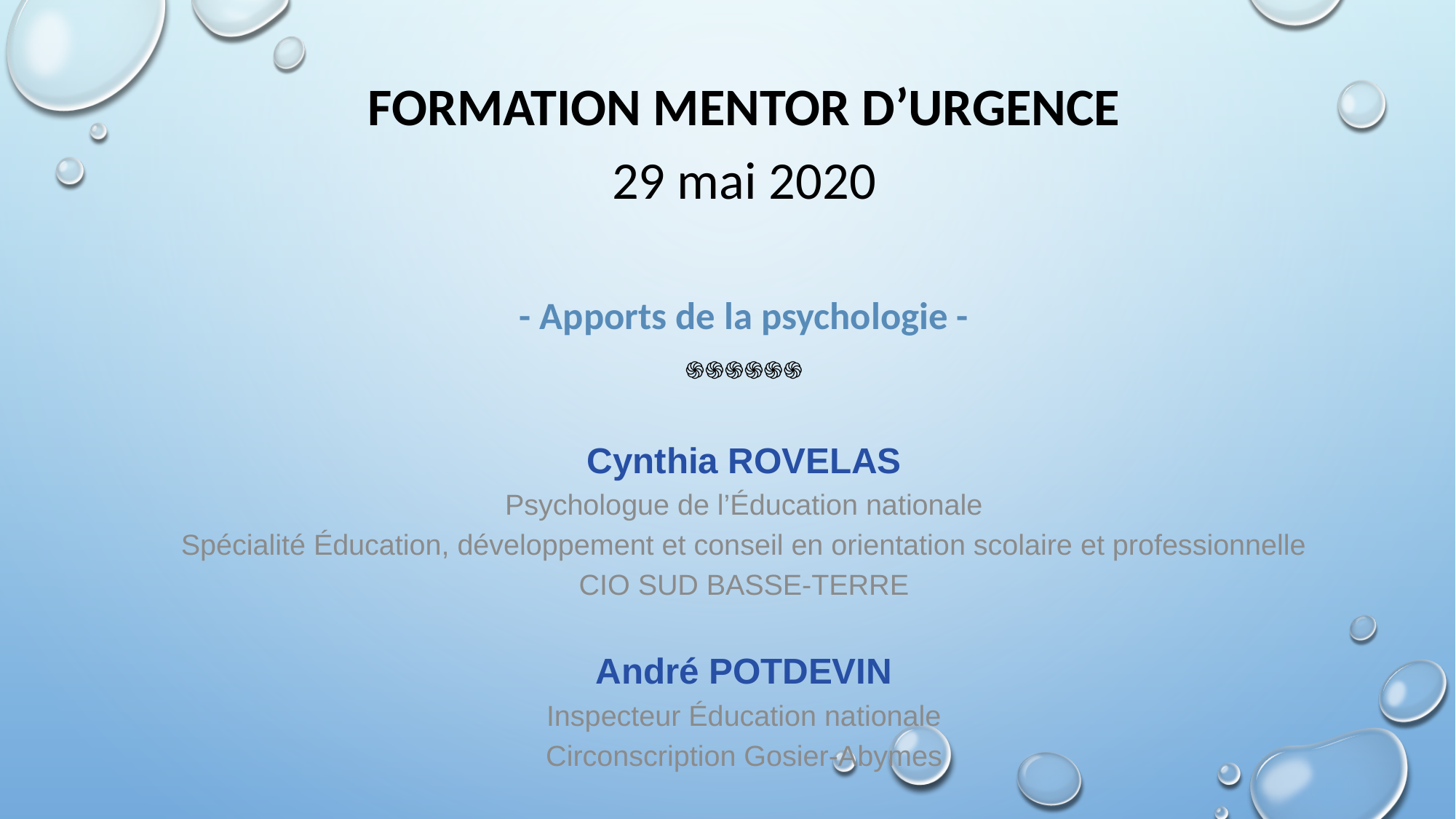

FORMATION MENTOR D’URGENCE
29 mai 2020

- Apports de la psychologie -
֍֍֍֍֍֍

Cynthia ROVELAS
Psychologue de l’Éducation nationale
Spécialité Éducation, développement et conseil en orientation scolaire et professionnelle
CIO SUD BASSE-TERRE

André POTDEVIN
Inspecteur Éducation nationale
Circonscription Gosier-Abymes